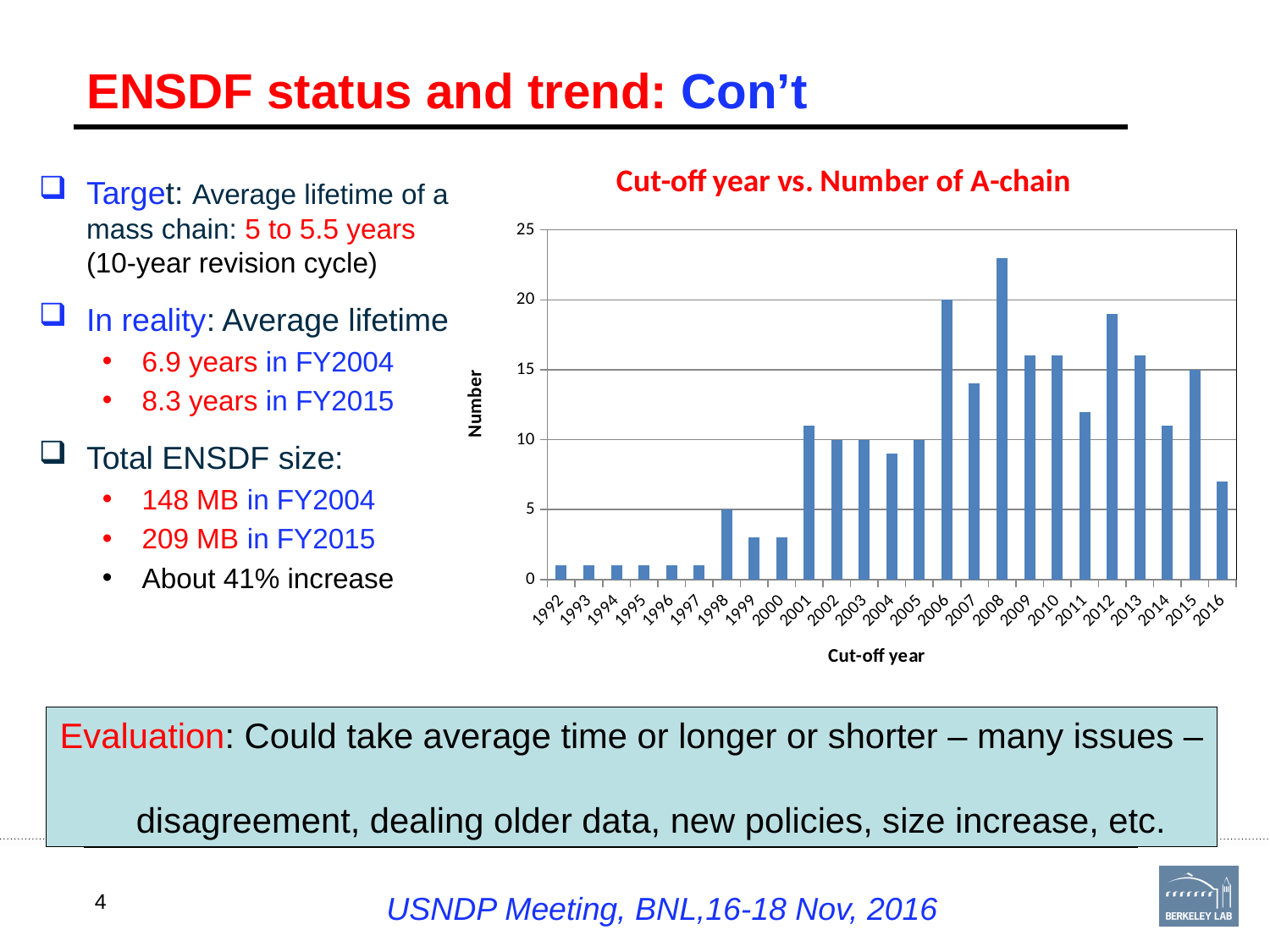

ENSDF status and trend: Con’t

### Chart: Cut-off year vs. Number of A-chain

| Category | number |
|---|---|
| 1992 | 1.0 |
| 1993 | 1.0 |
| 1994 | 1.0 |
| 1995 | 1.0 |
| 1996 | 1.0 |
| 1997 | 1.0 |
| 1998 | 5.0 |
| 1999 | 3.0 |
| 2000 | 3.0 |
| 2001 | 11.0 |
| 2002 | 10.0 |
| 2003 | 10.0 |
| 2004 | 9.0 |
| 2005 | 10.0 |
| 2006 | 20.0 |
| 2007 | 14.0 |
| 2008 | 23.0 |
| 2009 | 16.0 |
| 2010 | 16.0 |
| 2011 | 12.0 |
| 2012 | 19.0 |
| 2013 | 16.0 |
| 2014 | 11.0 |
| 2015 | 15.0 |
| 2016 | 7.0 |
Target: Average lifetime of a mass chain: 5 to 5.5 years (10-year revision cycle)
In reality: Average lifetime
6.9 years in FY2004
8.3 years in FY2015
Total ENSDF size:
148 MB in FY2004
209 MB in FY2015
About 41% increase
Evaluation: Could take average time or longer or shorter – many issues –
     disagreement, dealing older data, new policies, size increase, etc.
4
USNDP Meeting, BNL,16-18 Nov, 2016